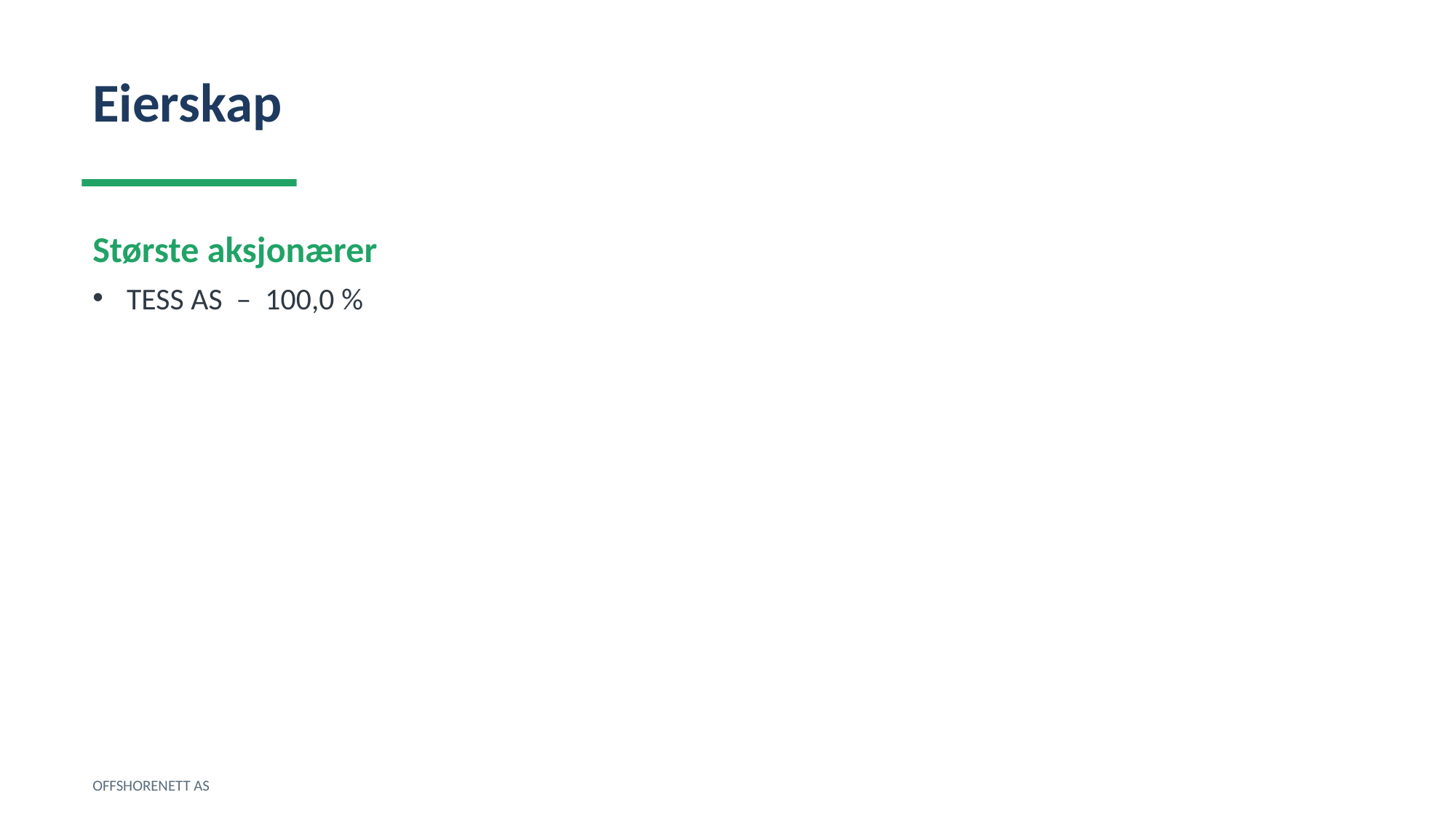

Eierskap

Største aksjonærer
TESS AS  –  100,0 %
OFFSHORENETT AS